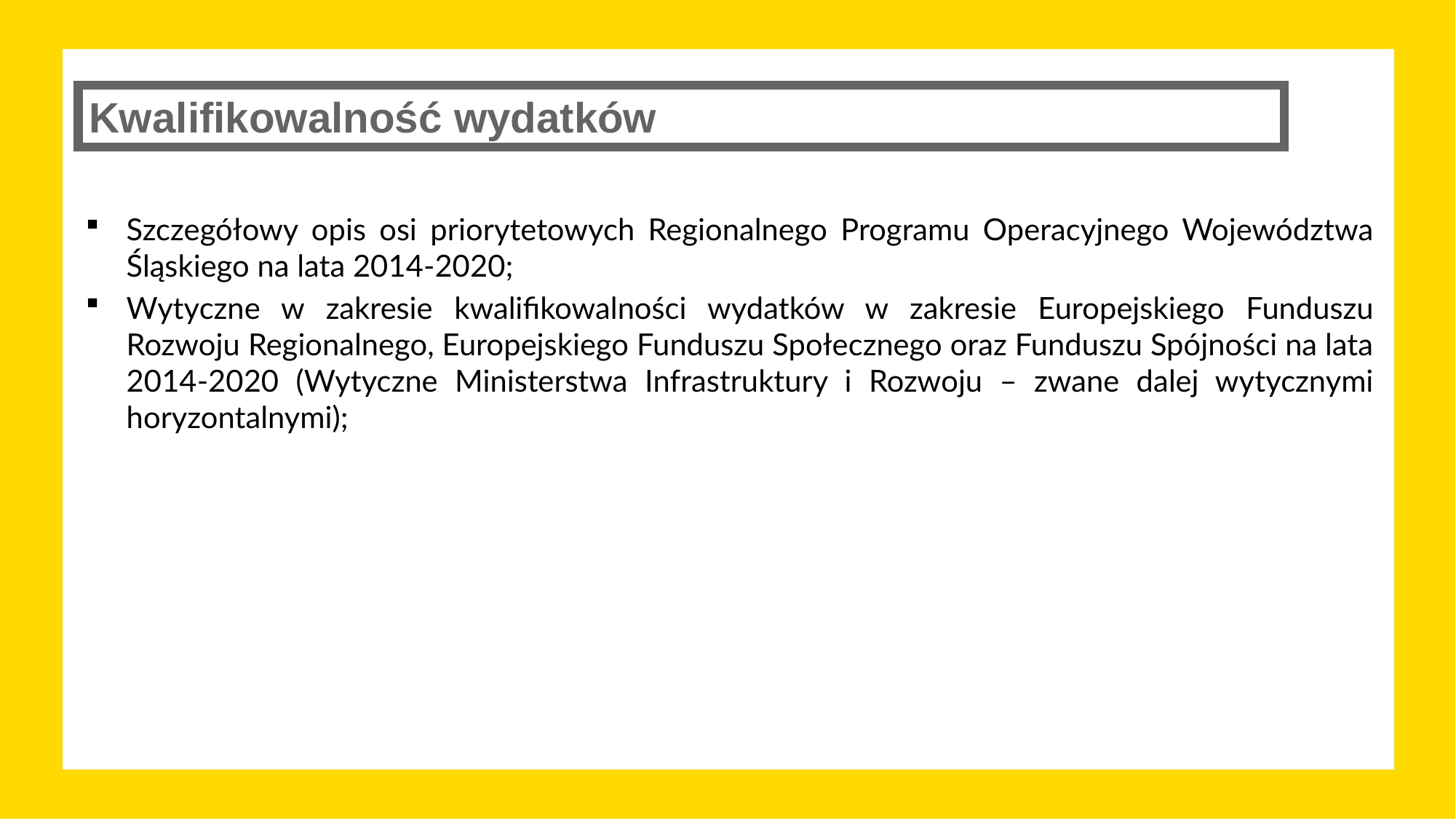

Kwalifikowalność wydatków
Szczegółowy opis osi priorytetowych Regionalnego Programu Operacyjnego Województwa Śląskiego na lata 2014-2020;
Wytyczne w zakresie kwalifikowalności wydatków w zakresie Europejskiego Funduszu Rozwoju Regionalnego, Europejskiego Funduszu Społecznego oraz Funduszu Spójności na lata 2014-2020 (Wytyczne Ministerstwa Infrastruktury i Rozwoju – zwane dalej wytycznymi horyzontalnymi);